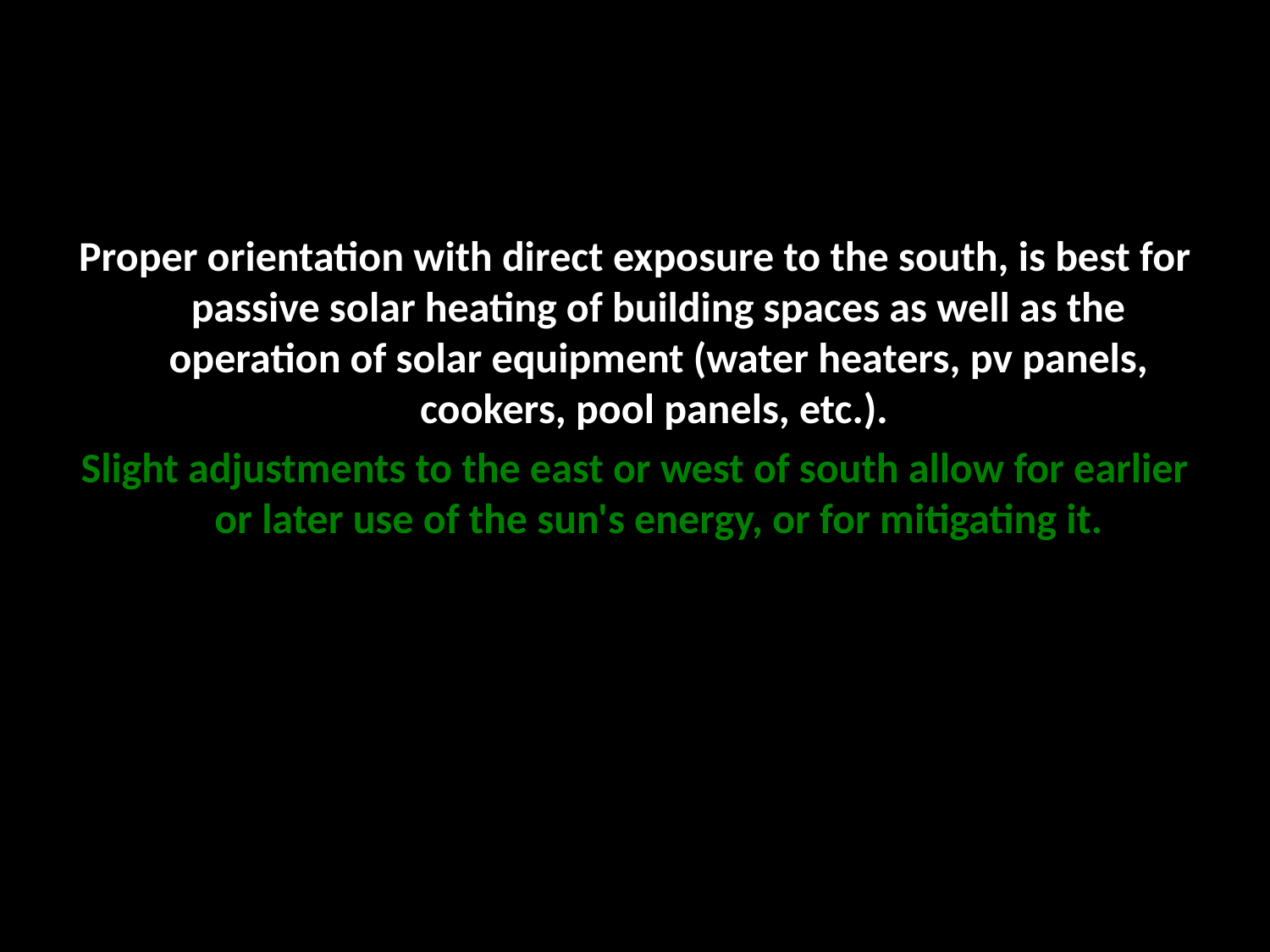

Proper orientation with direct exposure to the south, is best for passive solar heating of building spaces as well as the operation of solar equipment (water heaters, pv panels, cookers, pool panels, etc.).
Slight adjustments to the east or west of south allow for earlier or later use of the sun's energy, or for mitigating it.